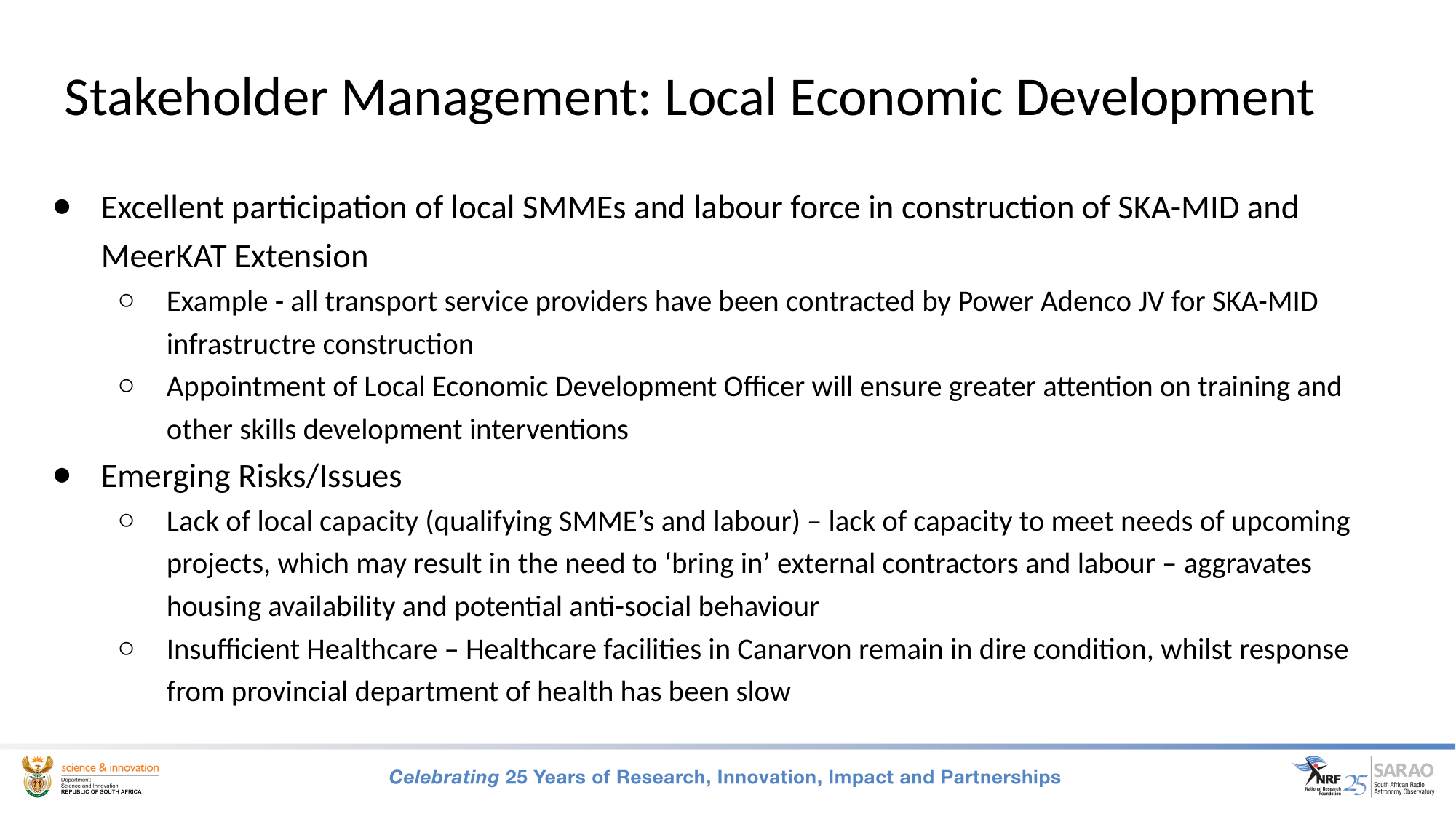

# Stakeholder Management: Local Economic Development
Excellent participation of local SMMEs and labour force in construction of SKA-MID and MeerKAT Extension
Example - all transport service providers have been contracted by Power Adenco JV for SKA-MID infrastructre construction
Appointment of Local Economic Development Officer will ensure greater attention on training and other skills development interventions
Emerging Risks/Issues
Lack of local capacity (qualifying SMME’s and labour) – lack of capacity to meet needs of upcoming projects, which may result in the need to ‘bring in’ external contractors and labour – aggravates housing availability and potential anti-social behaviour
Insufficient Healthcare – Healthcare facilities in Canarvon remain in dire condition, whilst response from provincial department of health has been slow